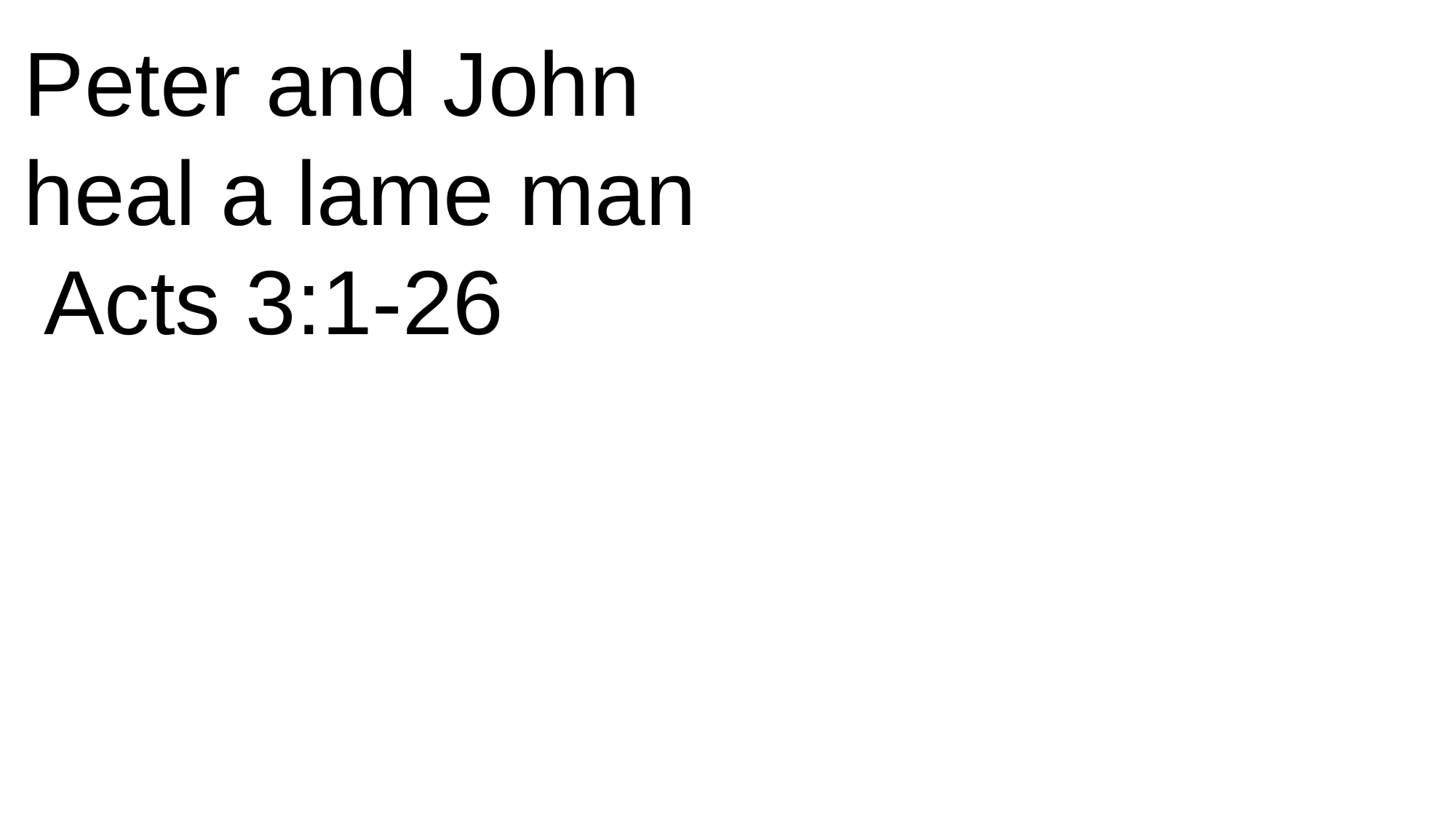

Peter and John heal a lame man  Acts 3:1-26